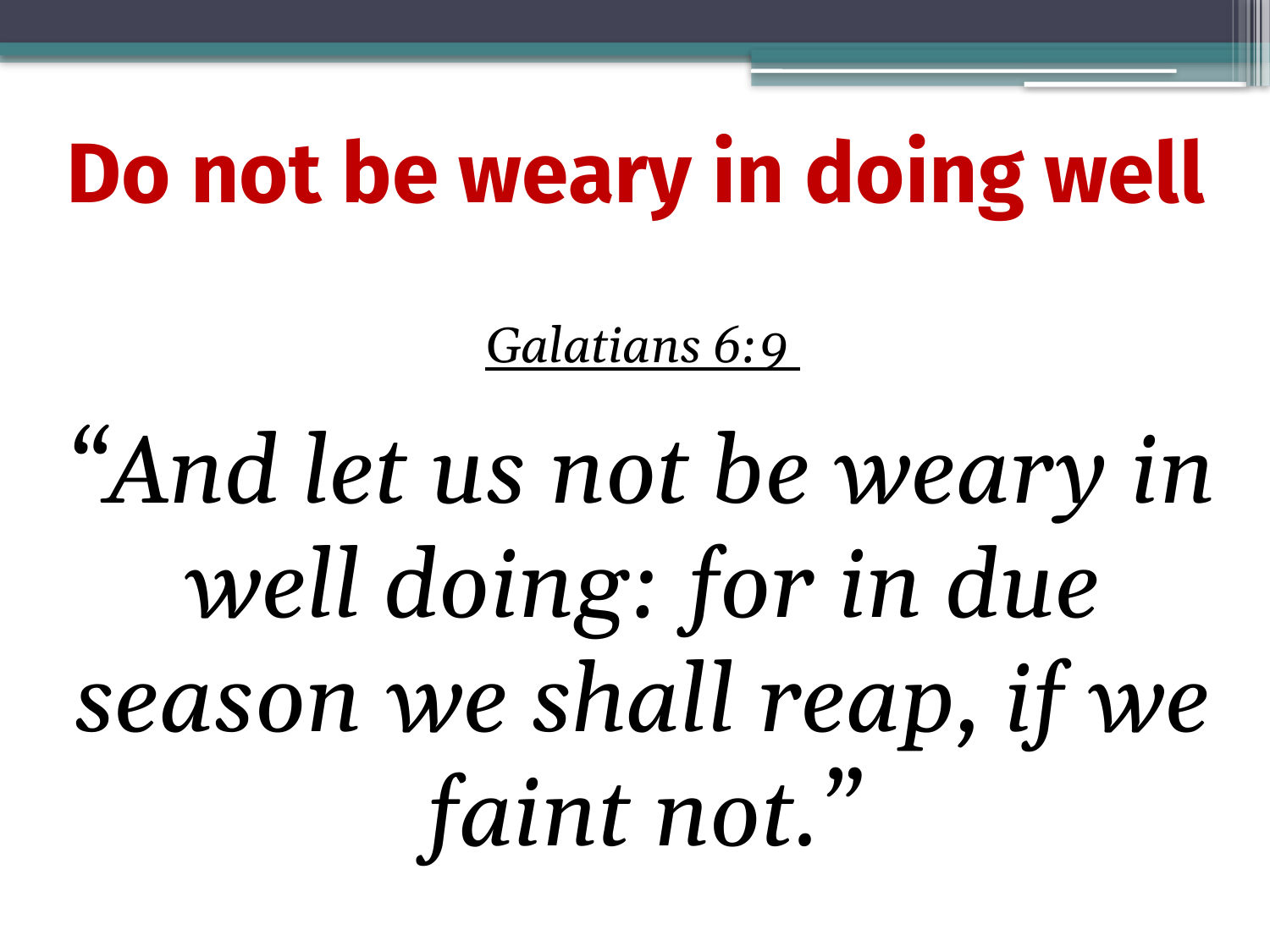

# Do not be weary in doing well
Galatians 6:9

“And let us not be weary in well doing: for in due season we shall reap, if we faint not.”